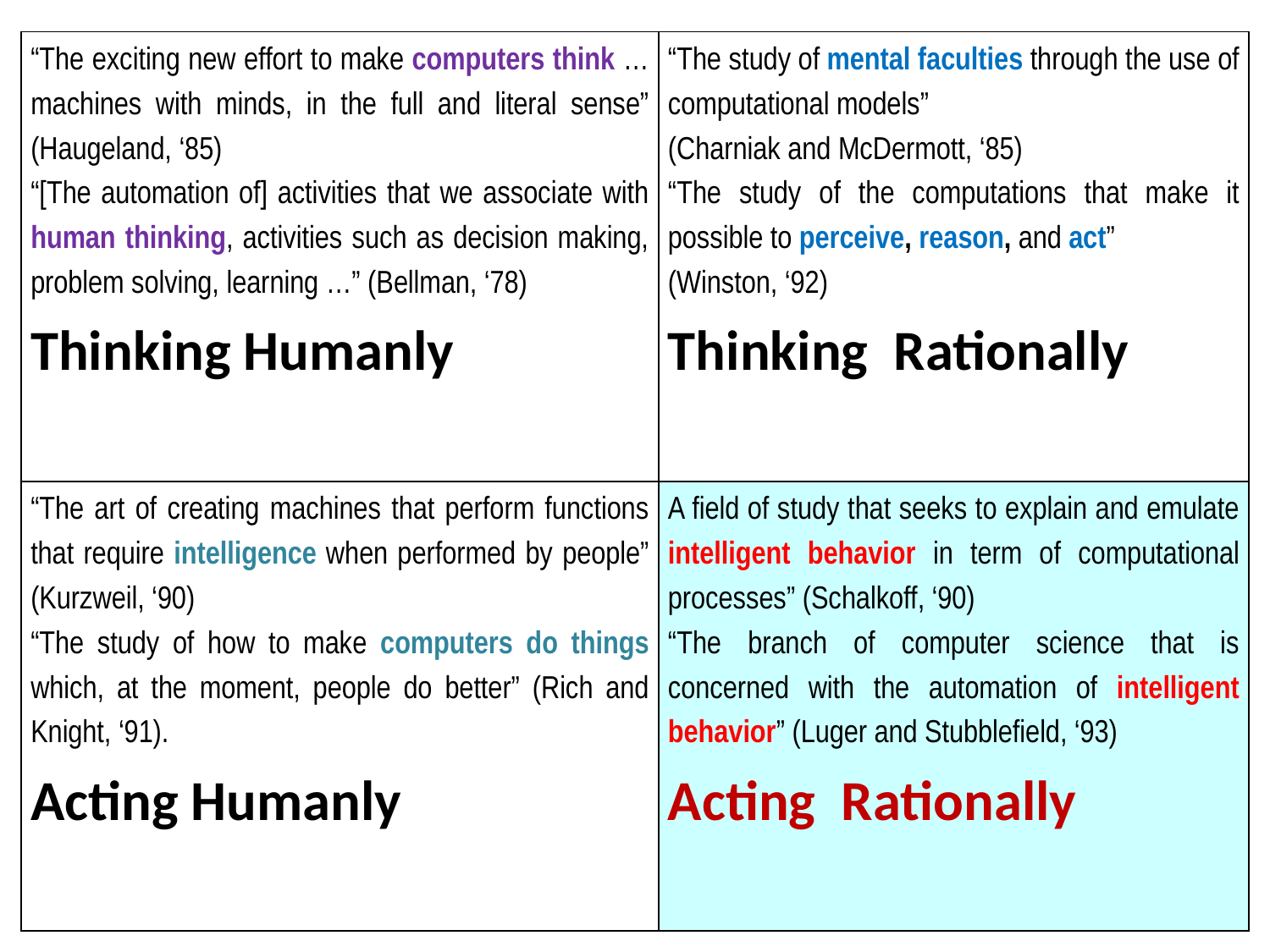

| “The exciting new effort to make computers think … machines with minds, in the full and literal sense” (Haugeland, ‘85) “[The automation of] activities that we associate with human thinking, activities such as decision making, problem solving, learning …” (Bellman, ‘78) Thinking Humanly | “The study of mental faculties through the use of computational models” (Charniak and McDermott, ‘85) “The study of the computations that make it possible to perceive, reason, and act” (Winston, ‘92) Thinking Rationally |
| --- | --- |
| “The art of creating machines that perform functions that require intelligence when performed by people” (Kurzweil, ‘90) “The study of how to make computers do things which, at the moment, people do better” (Rich and Knight, ‘91). Acting Humanly | A field of study that seeks to explain and emulate intelligent behavior in term of computational processes” (Schalkoff, ‘90) “The branch of computer science that is concerned with the automation of intelligent behavior” (Luger and Stubblefield, ‘93) Acting Rationally |